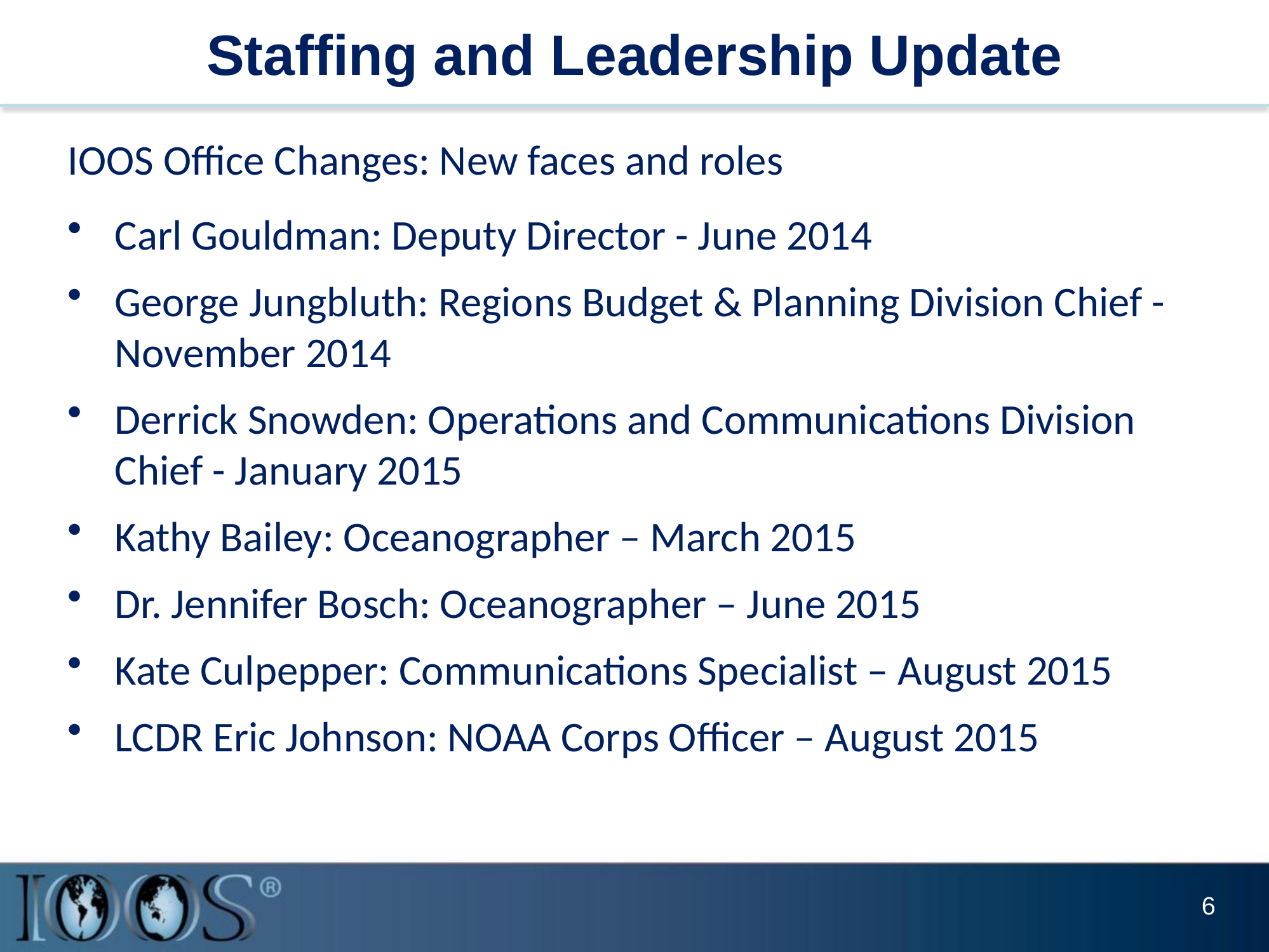

# Staffing and Leadership Update
IOOS Office Changes: New faces and roles
Carl Gouldman: Deputy Director - June 2014
George Jungbluth: Regions Budget & Planning Division Chief - November 2014
Derrick Snowden: Operations and Communications Division Chief - January 2015
Kathy Bailey: Oceanographer – March 2015
Dr. Jennifer Bosch: Oceanographer – June 2015
Kate Culpepper: Communications Specialist – August 2015
LCDR Eric Johnson: NOAA Corps Officer – August 2015
6